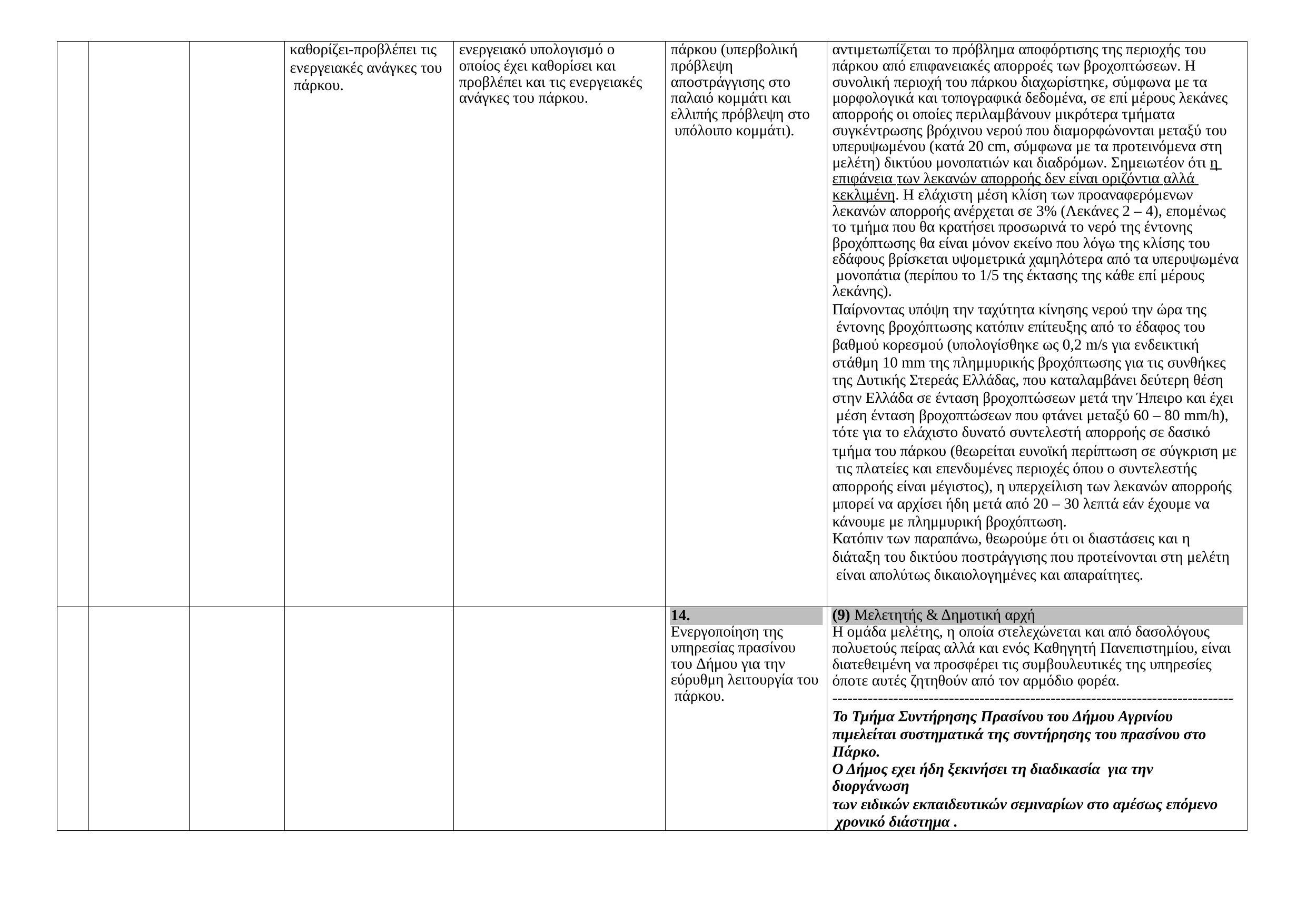

|  |  |  | καθορίζει-προβλέπει τις ενεργειακές ανάγκες του πάρκου. | ενεργειακό υπολογισμό ο οποίος έχει καθορίσει και προβλέπει και τις ενεργειακές ανάγκες του πάρκου. | πάρκου (υπερβολική πρόβλεψη αποστράγγισης στο παλαιό κομμάτι και ελλιπής πρόβλεψη στο υπόλοιπο κομμάτι). | αντιμετωπίζεται το πρόβλημα αποφόρτισης της περιοχής του πάρκου από επιφανειακές απορροές των βροχοπτώσεων. Η συνολική περιοχή του πάρκου διαχωρίστηκε, σύμφωνα με τα μορφολογικά και τοπογραφικά δεδομένα, σε επί μέρους λεκάνες απορροής οι οποίες περιλαμβάνουν μικρότερα τμήματα συγκέντρωσης βρόχινου νερού που διαμορφώνονται μεταξύ του υπερυψωμένου (κατά 20 cm, σύμφωνα με τα προτεινόμενα στη μελέτη) δικτύου μονοπατιών και διαδρόμων. Σημειωτέον ότι η επιφάνεια των λεκανών απορροής δεν είναι οριζόντια αλλά κεκλιμένη. Η ελάχιστη μέση κλίση των προαναφερόμενων λεκανών απορροής ανέρχεται σε 3% (Λεκάνες 2 – 4), επομένως το τμήμα που θα κρατήσει προσωρινά το νερό της έντονης βροχόπτωσης θα είναι μόνον εκείνο που λόγω της κλίσης του εδάφους βρίσκεται υψομετρικά χαμηλότερα από τα υπερυψωμένα μονοπάτια (περίπου το 1/5 της έκτασης της κάθε επί μέρους λεκάνης). Παίρνοντας υπόψη την ταχύτητα κίνησης νερού την ώρα της έντονης βροχόπτωσης κατόπιν επίτευξης από το έδαφος του βαθμού κορεσμού (υπολογίσθηκε ως 0,2 m/s για ενδεικτική στάθμη 10 mm της πλημμυρικής βροχόπτωσης για τις συνθήκες της Δυτικής Στερεάς Ελλάδας, που καταλαμβάνει δεύτερη θέση στην Ελλάδα σε ένταση βροχοπτώσεων μετά την Ήπειρο και έχει μέση ένταση βροχοπτώσεων που φτάνει μεταξύ 60 – 80 mm/h), τότε για το ελάχιστο δυνατό συντελεστή απορροής σε δασικό τμήμα του πάρκου (θεωρείται ευνοϊκή περίπτωση σε σύγκριση με τις πλατείες και επενδυμένες περιοχές όπου ο συντελεστής απορροής είναι μέγιστος), η υπερχείλιση των λεκανών απορροής μπορεί να αρχίσει ήδη μετά από 20 – 30 λεπτά εάν έχουμε να κάνουμε με πλημμυρική βροχόπτωση. Κατόπιν των παραπάνω, θεωρούμε ότι οι διαστάσεις και η διάταξη του δικτύου ποστράγγισης που προτείνονται στη μελέτη είναι απολύτως δικαιολογημένες και απαραίτητες. |
| --- | --- | --- | --- | --- | --- | --- |
|  |  |  |  |  | 14. Ενεργοποίηση της υπηρεσίας πρασίνου του Δήμου για την εύρυθμη λειτουργία του πάρκου. | (9) Μελετητής & Δημοτική αρχή Η ομάδα μελέτης, η οποία στελεχώνεται και από δασολόγους πολυετούς πείρας αλλά και ενός Καθηγητή Πανεπιστημίου, είναι διατεθειμένη να προσφέρει τις συμβουλευτικές της υπηρεσίες όποτε αυτές ζητηθούν από τον αρμόδιο φορέα. ------------------------------------------------------------------------------- Το Τμήμα Συντήρησης Πρασίνου του Δήμου Αγρινίου πιμελείται συστηματικά της συντήρησης του πρασίνου στο Πάρκο. Ο Δήμος εχει ήδη ξεκινήσει τη διαδικασία για την διοργάνωση των ειδικών εκπαιδευτικών σεμιναρίων στο αμέσως επόμενο χρονικό διάστημα . |